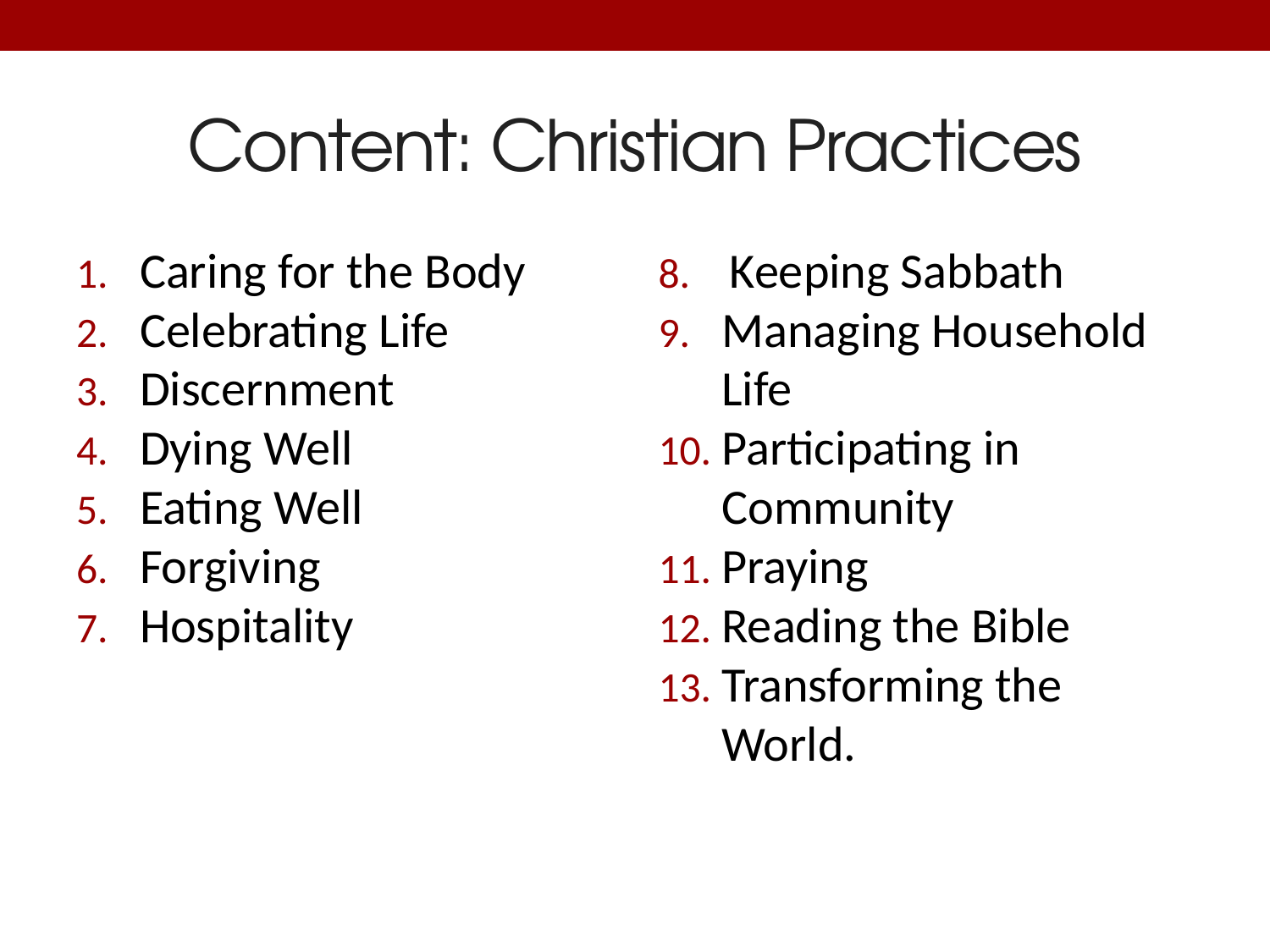

# Content: Christian Practices
Caring for the Body
Celebrating Life
Discernment
Dying Well
Eating Well
Forgiving
Hospitality
Keeping Sabbath
Managing Household Life
Participating in Community
Praying
Reading the Bible
Transforming the World.